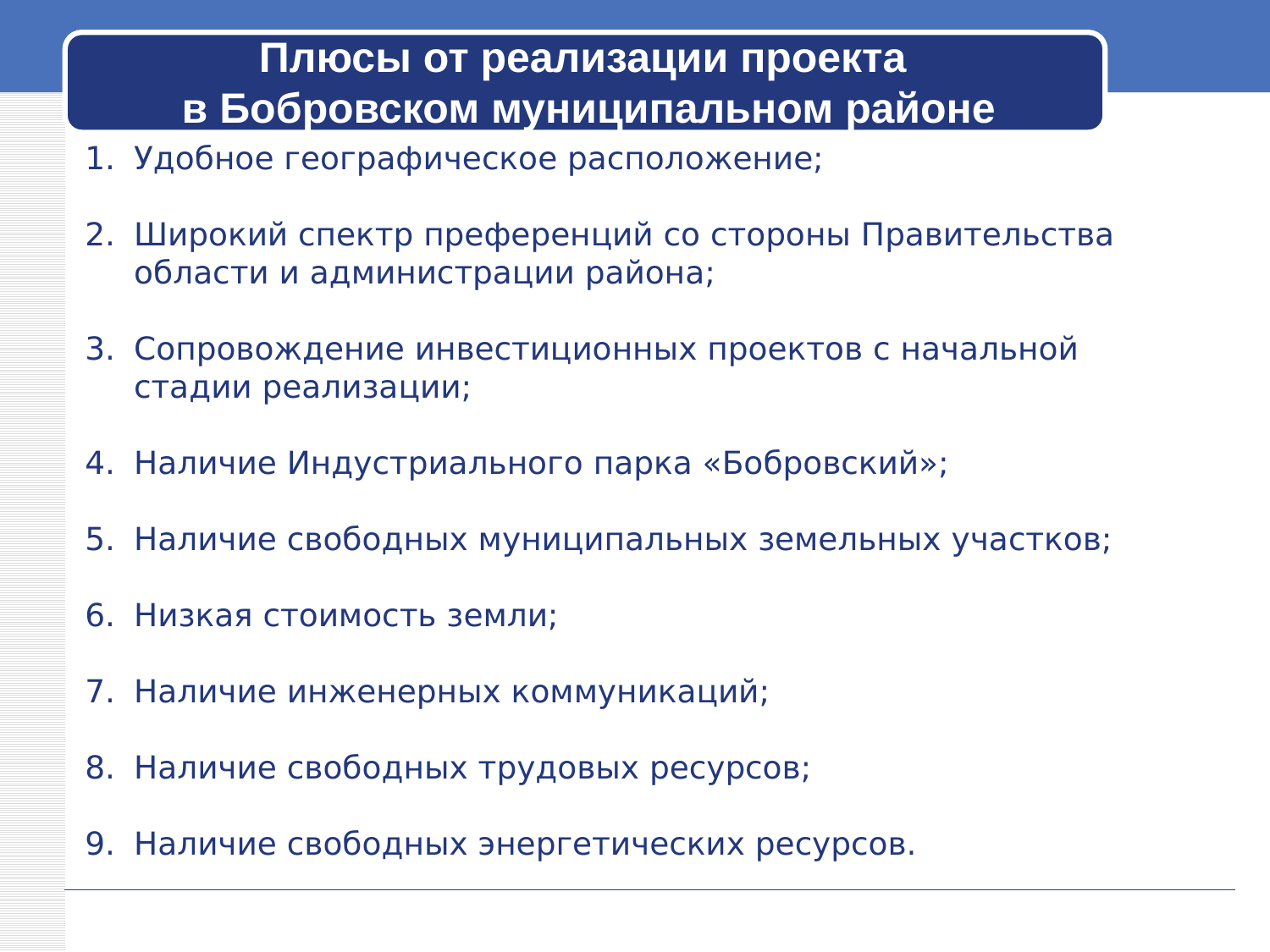

Плюсы от реализации проекта
в Бобровском муниципальном районе
Удобное географическое расположение;

Широкий спектр преференций со стороны Правительства области и администрации района;

Сопровождение инвестиционных проектов с начальной стадии реализации;

Наличие Индустриального парка «Бобровский»;

Наличие свободных муниципальных земельных участков;

Низкая стоимость земли;

Наличие инженерных коммуникаций;

Наличие свободных трудовых ресурсов;

Наличие свободных энергетических ресурсов.